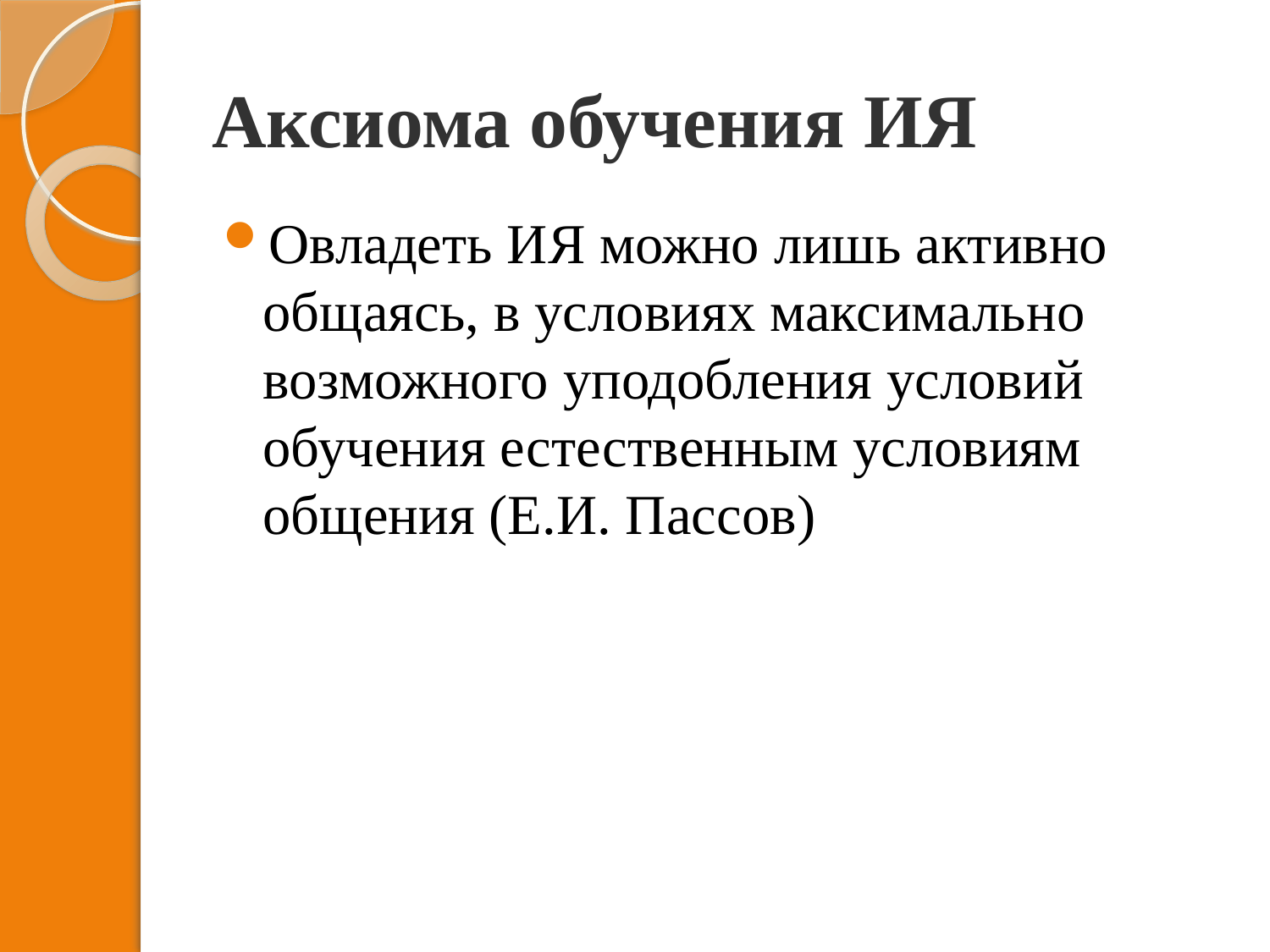

# Аксиома обучения ИЯ
Овладеть ИЯ можно лишь активно общаясь, в условиях максимально возможного уподобления условий обучения естественным условиям общения (Е.И. Пассов)